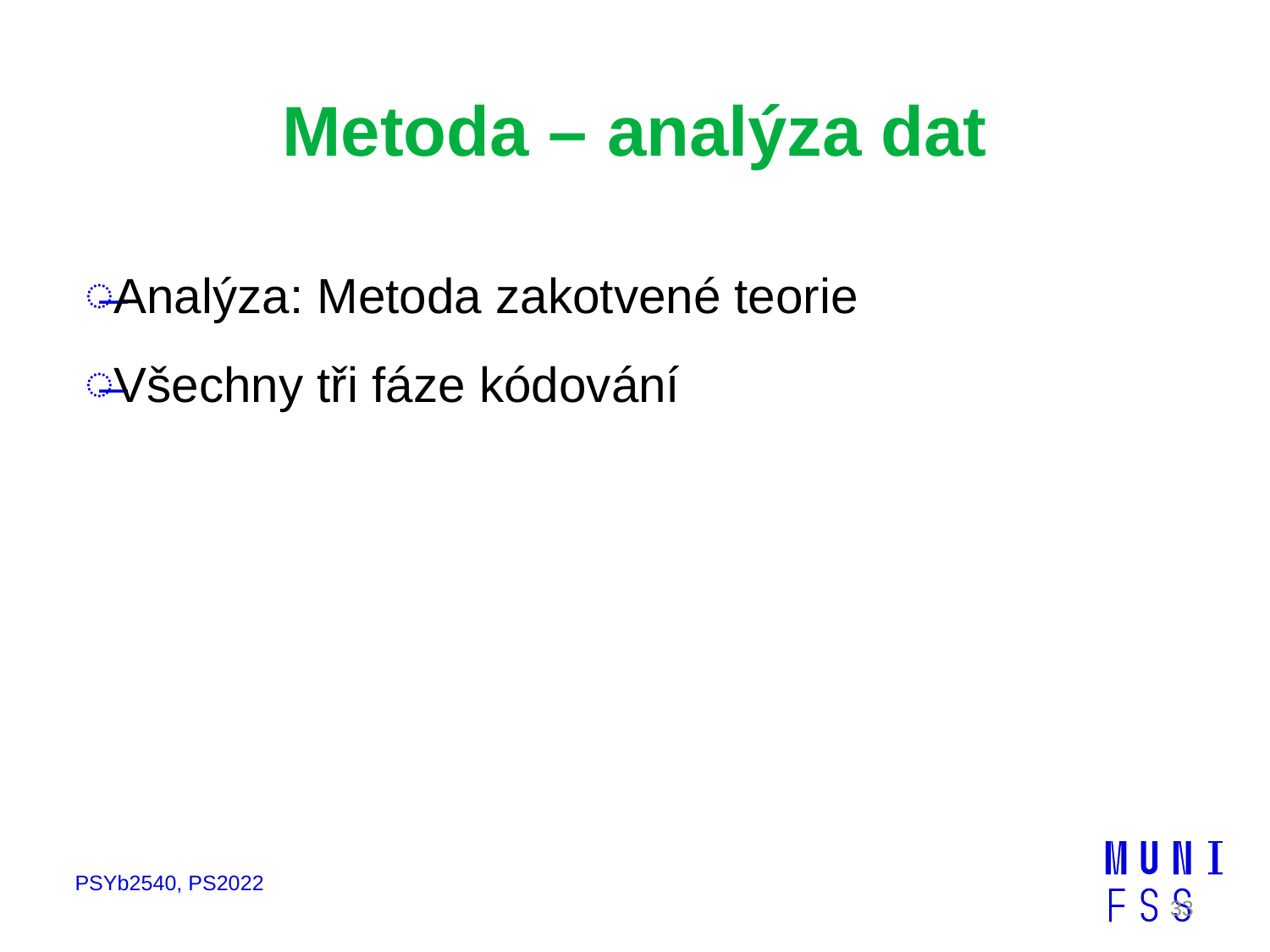

# Metoda – analýza dat
Analýza: Metoda zakotvené teorie
Všechny tři fáze kódování

PSYb2540, PS2022
33